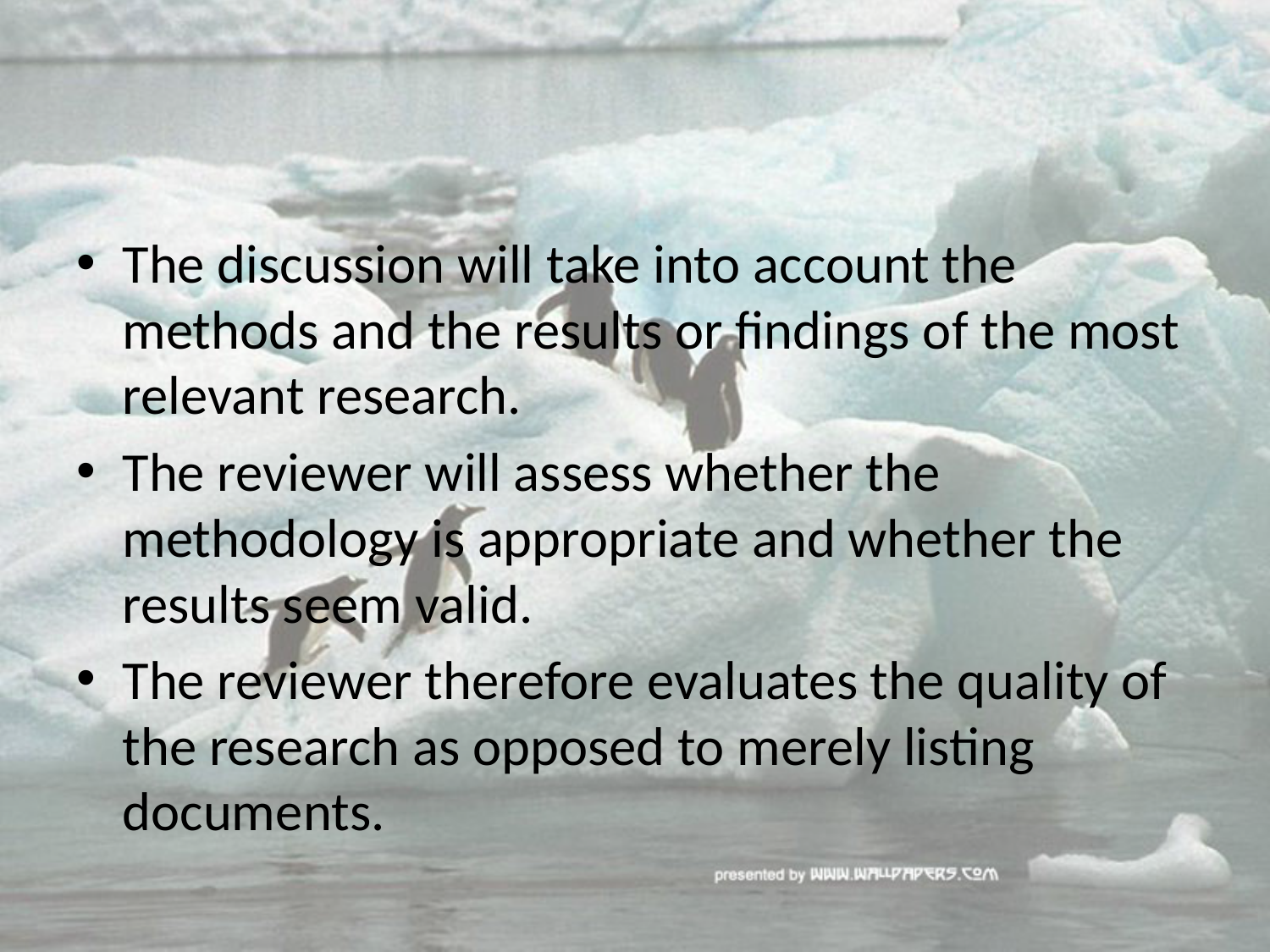

#
The discussion will take into account the methods and the results or findings of the most relevant research.
The reviewer will assess whether the methodology is appropriate and whether the results seem valid.
The reviewer therefore evaluates the quality of the research as opposed to merely listing documents.